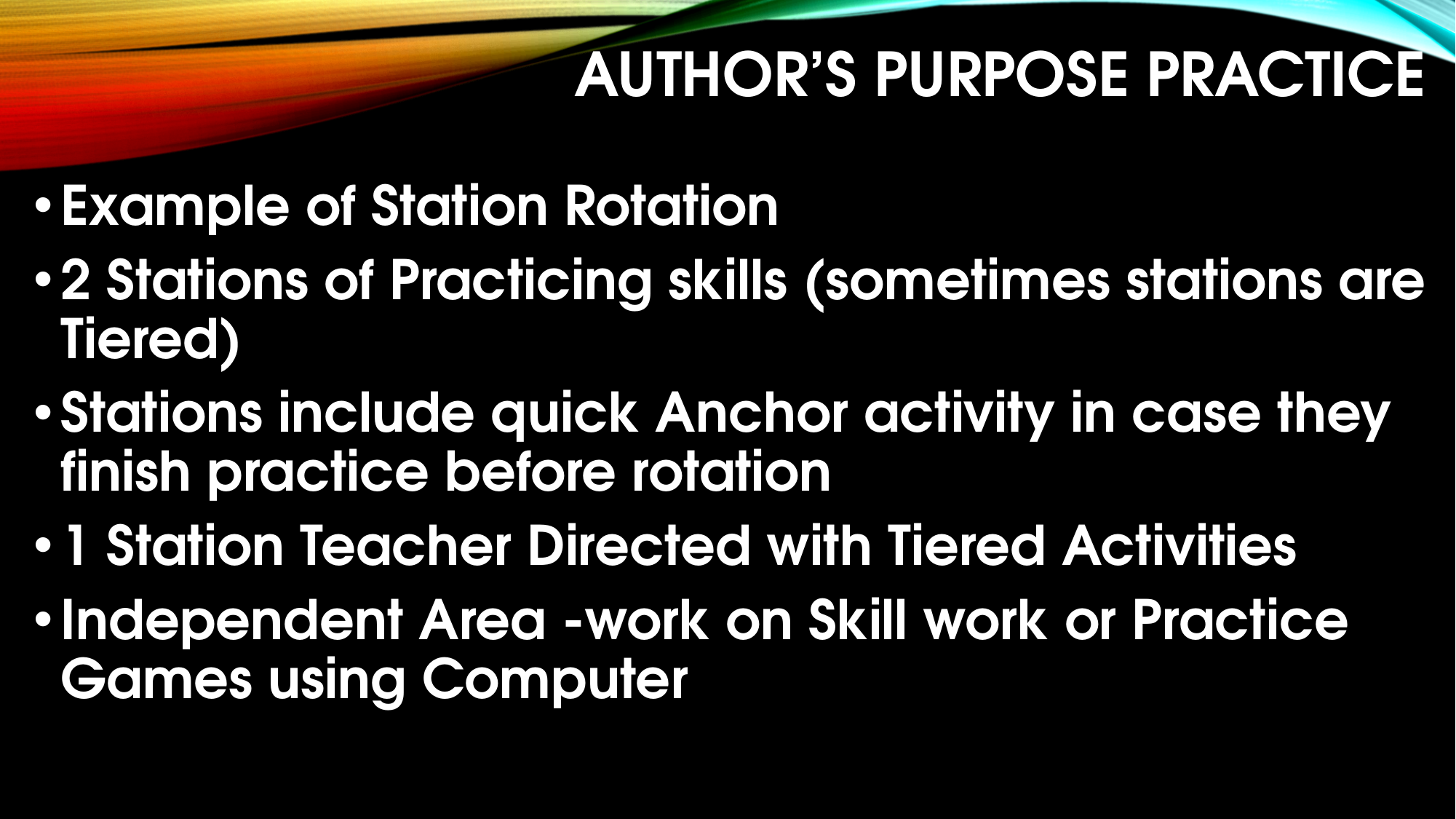

# Author’s Purpose Practice
Example of Station Rotation
2 Stations of Practicing skills (sometimes stations are Tiered)
Stations include quick Anchor activity in case they finish practice before rotation
1 Station Teacher Directed with Tiered Activities
Independent Area -work on Skill work or Practice Games using Computer